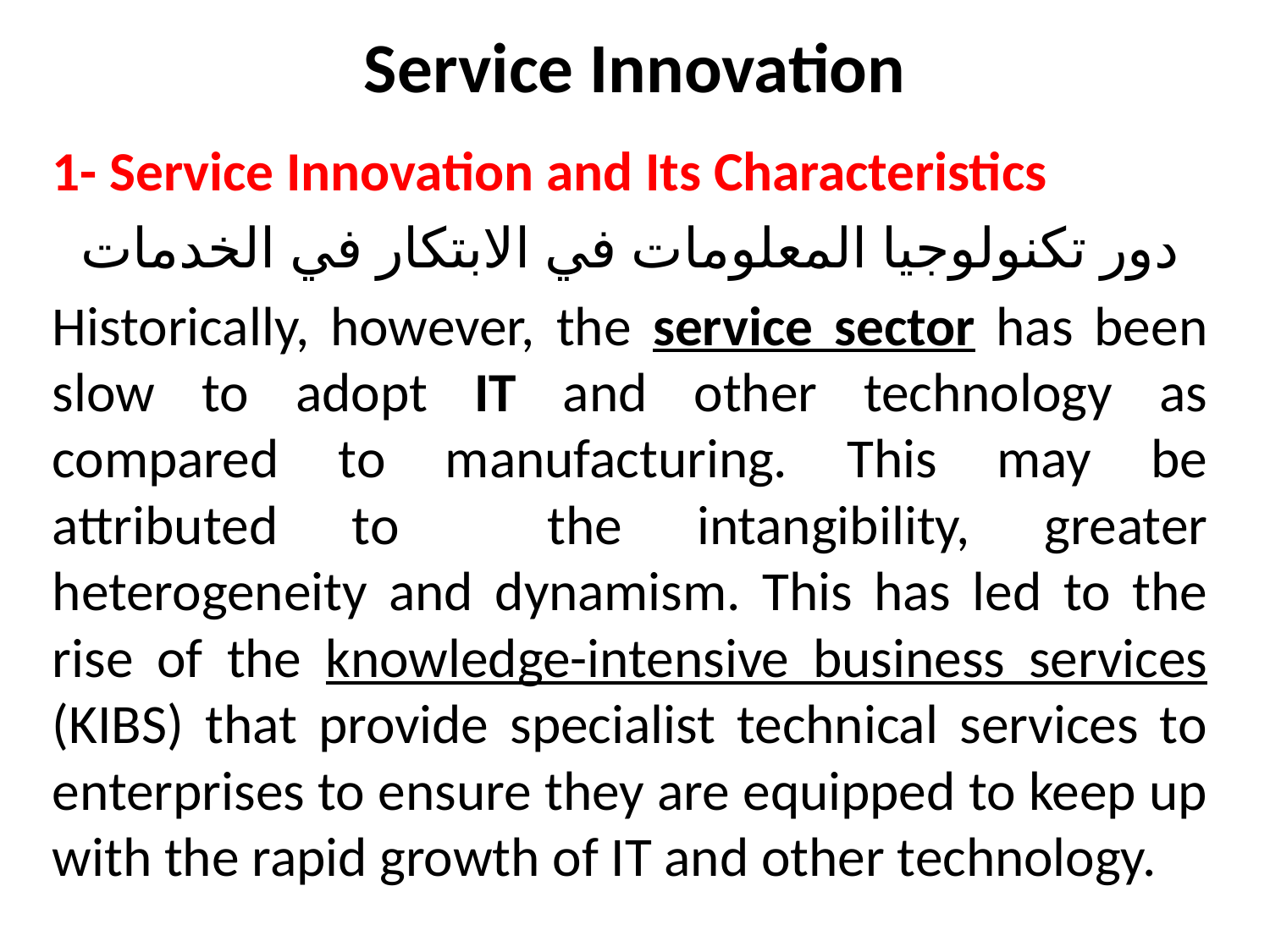

# Service Innovation
1- Service Innovation and Its Characteristics
دور تكنولوجيا المعلومات في الابتكار في الخدمات
Historically, however, the service sector has been slow to adopt IT and other technology as compared to manufacturing. This may be attributed to  the intangibility, greater heterogeneity and dynamism. This has led to the rise of the knowledge-intensive business services (KIBS) that provide specialist technical services to enterprises to ensure they are equipped to keep up with the rapid growth of IT and other technology.